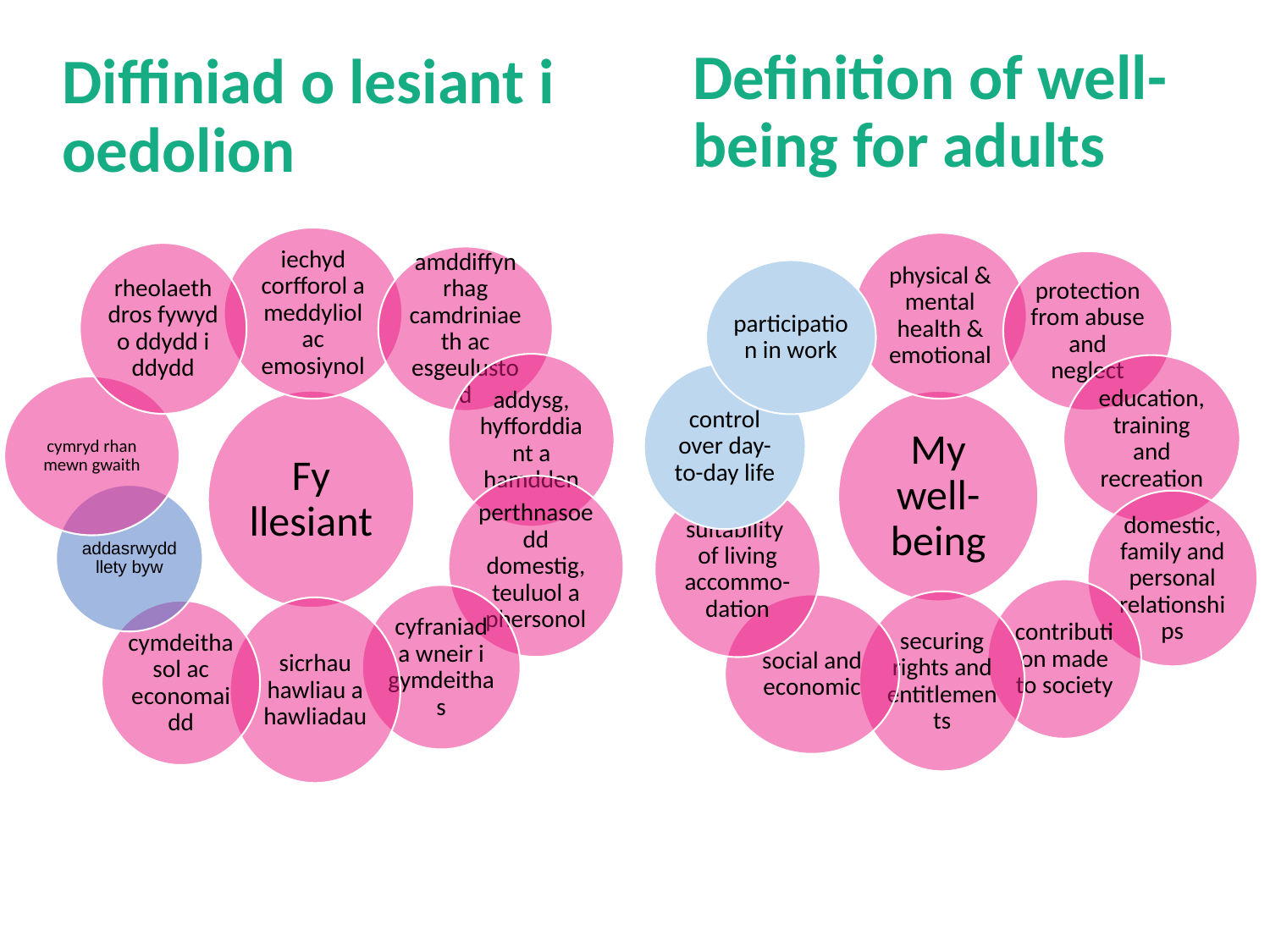

# Definition of well-being for adults
Diffiniad o lesiant i oedolion
Fy llesiant
iechyd corfforol a meddyliol ac emosiynol
amddiffyn rhag camdriniaeth ac esgeulustod
addysg, hyfforddiant a hamdden
perthnasoedd domestig, teuluol a phersonol
cyfraniad a wneir i gymdeithas
sicrhau hawliau a hawliadau
cymdeithasol ac economaidd
addasrwydd llety byw
cymryd rhan mewn gwaith
rheolaeth dros fywyd o ddydd i ddydd
My well-being
physical & mental health & emotional
protection from abuse and neglect
education, training and recreation
domestic, family and personal relationships
contribution made to society
securing rights and entitlements
social and economic
suitability
of living accommo-dation
control over day-to-day life
participation in work